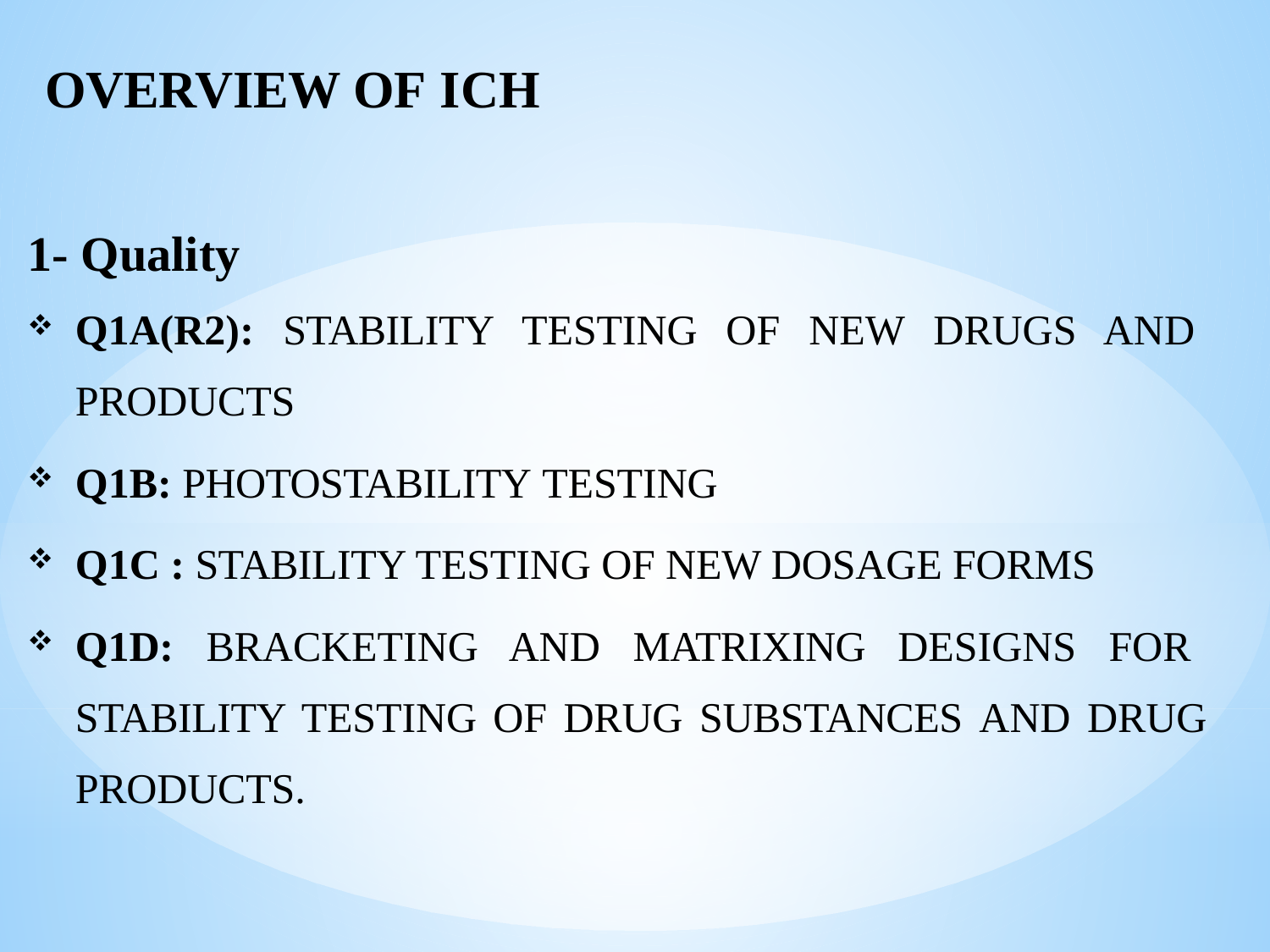

# OVERVIEW OF ICH
1- Quality
Q1A(R2): STABILITY TESTING OF NEW DRUGS AND  PRODUCTS
Q1B: PHOTOSTABILITY TESTING
Q1C : STABILITY TESTING OF NEW DOSAGE FORMS
Q1D: BRACKETING AND MATRIXING DESIGNS FOR  STABILITY TESTING OF DRUG SUBSTANCES AND DRUG  PRODUCTS.